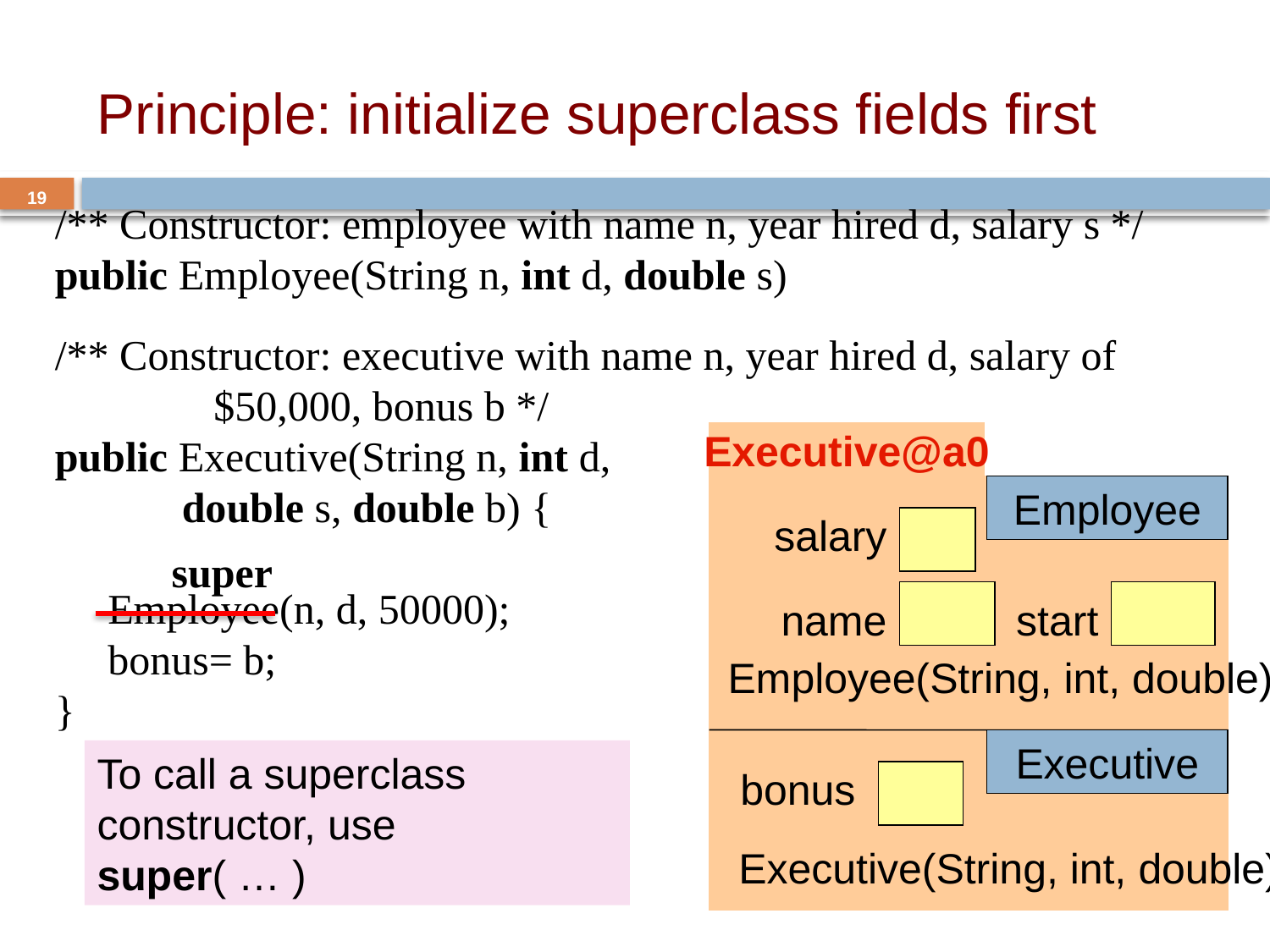

# Principle: initialize superclass fields first
19
/** Constructor: employee with name n, year hired d, salary s */
public Employee(String n, int d, double s)
/** Constructor: executive with name n, year hired d, salary of
               $50,000, bonus b */
public Executive(String n, int d,
            double s, double b) {

     Employee(n, d, 50000);
     bonus= b;
}
Executive@a0

Employee
salary

name
start
Employee(String, int, double)

Executive
bonus
 Executive(String, int, double)

super
To call a superclass constructor, use    super( … )